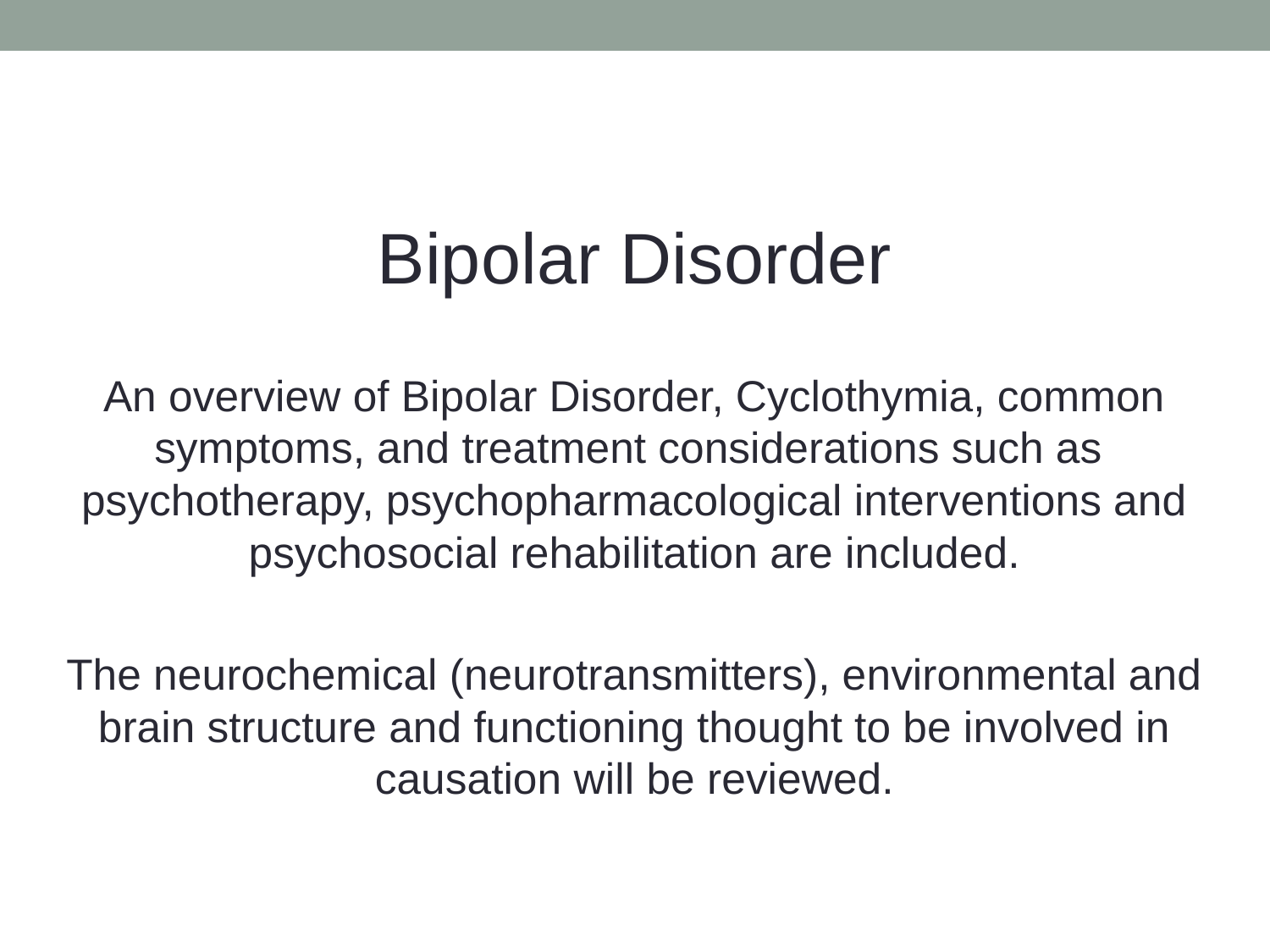

Bipolar Disorder

An overview of Bipolar Disorder, Cyclothymia, common symptoms, and treatment considerations such as  psychotherapy, psychopharmacological interventions and psychosocial rehabilitation are included.

The neurochemical (neurotransmitters), environmental and brain structure and functioning thought to be involved in causation will be reviewed.